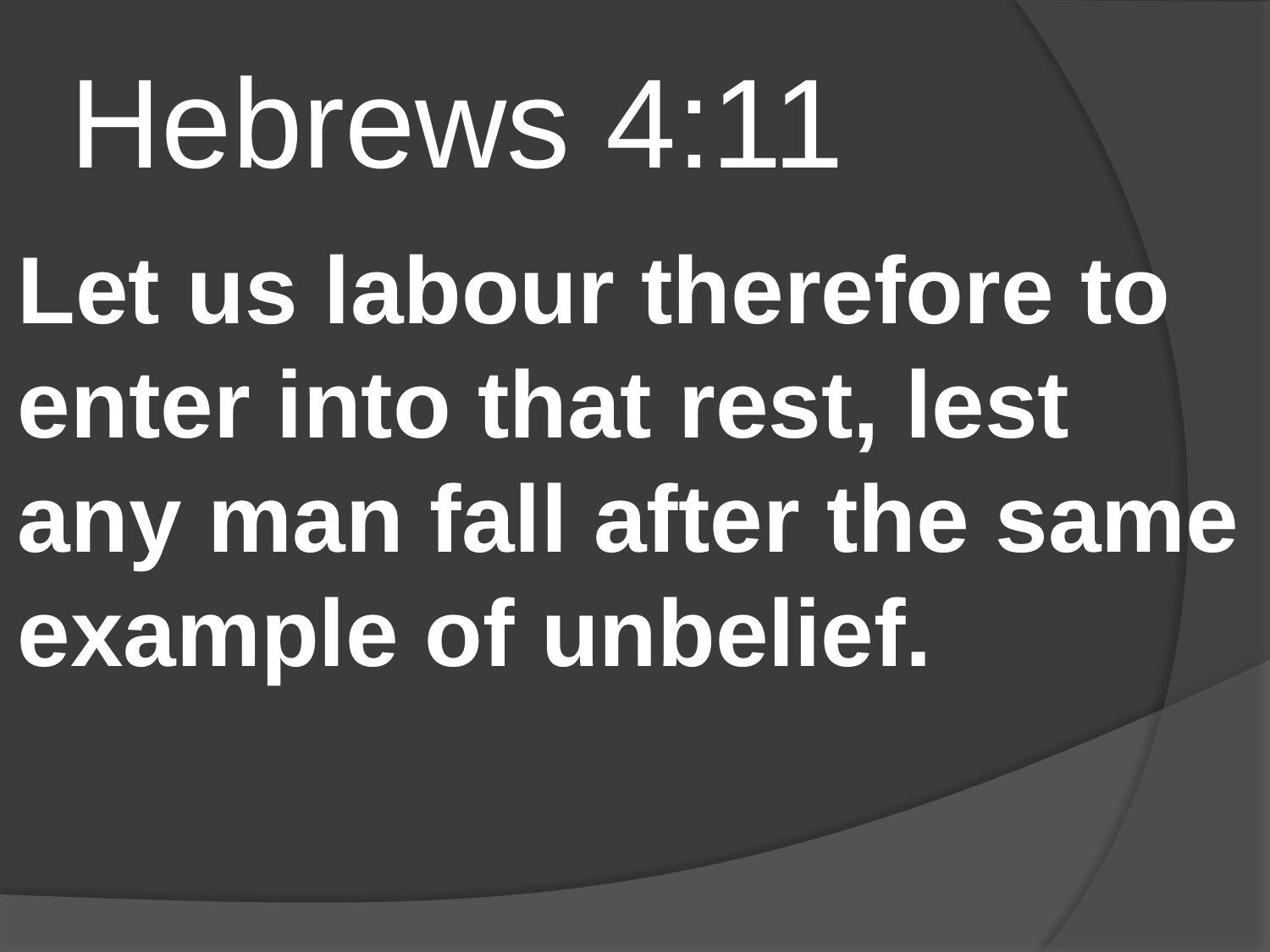

# Hebrews 4:11
Let us labour therefore to enter into that rest, lest any man fall after the same example of unbelief.